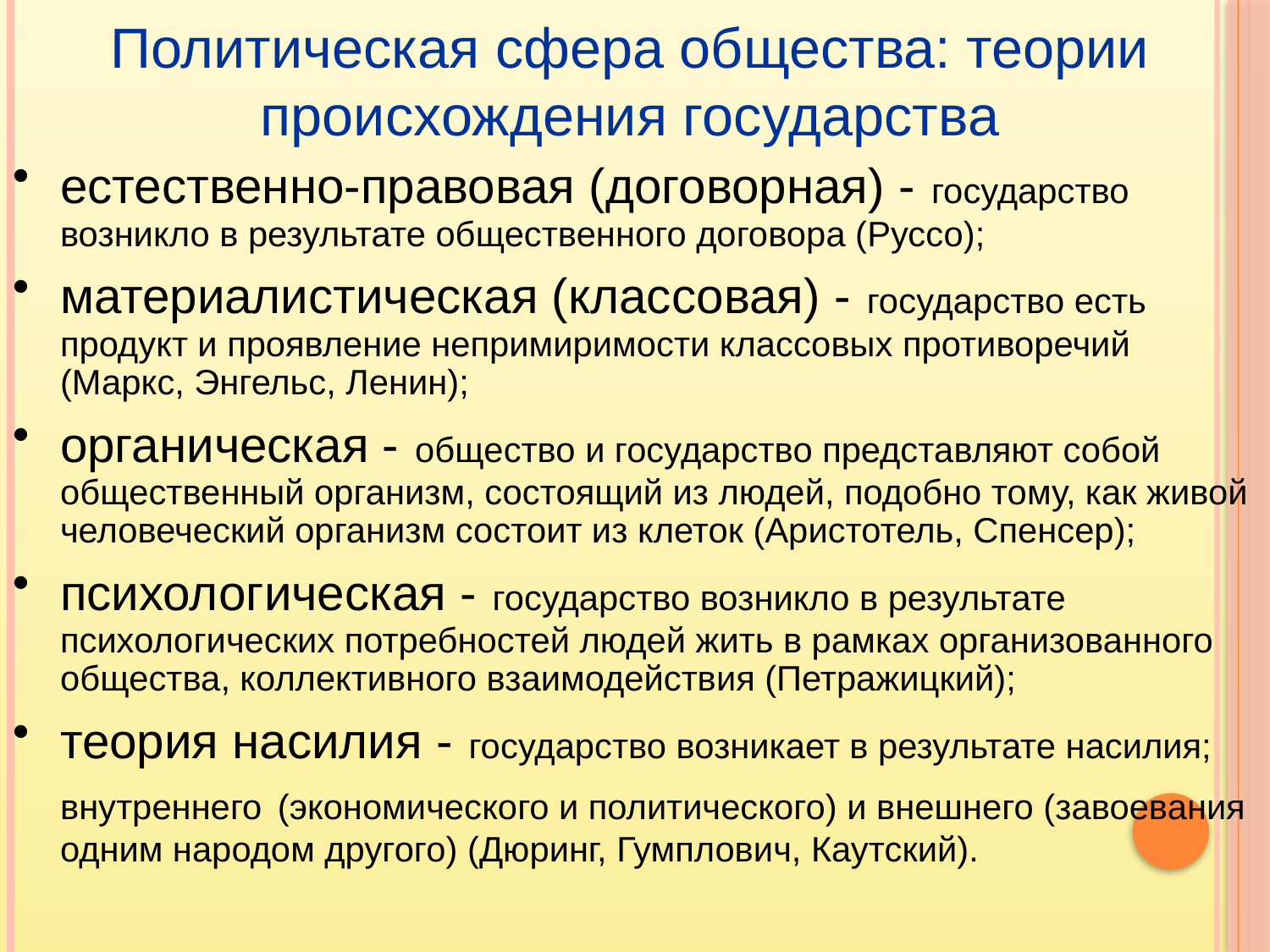

Политическая сфера общества: теории происхождения государства
естественно-правовая (договорная) - государство возникло в результате общественного договора (Руссо);
материалистическая (классовая) - государство есть продукт и проявление непримиримости классовых противоречий (Маркс, Энгельс, Ленин);
органическая - общество и государство представляют собой общественный организм, состоящий из людей, подобно тому, как живой человеческий организм состоит из клеток (Аристотель, Спенсер);
психологическая - государство возникло в результате психологических потребностей людей жить в рамках организованного общества, коллективного взаимодействия (Петражицкий);
теория насилия - государство возникает в результате насилия; внутреннего (экономического и политического) и внешнего (завоевания одним народом другого) (Дюринг, Гумплович, Каутский).